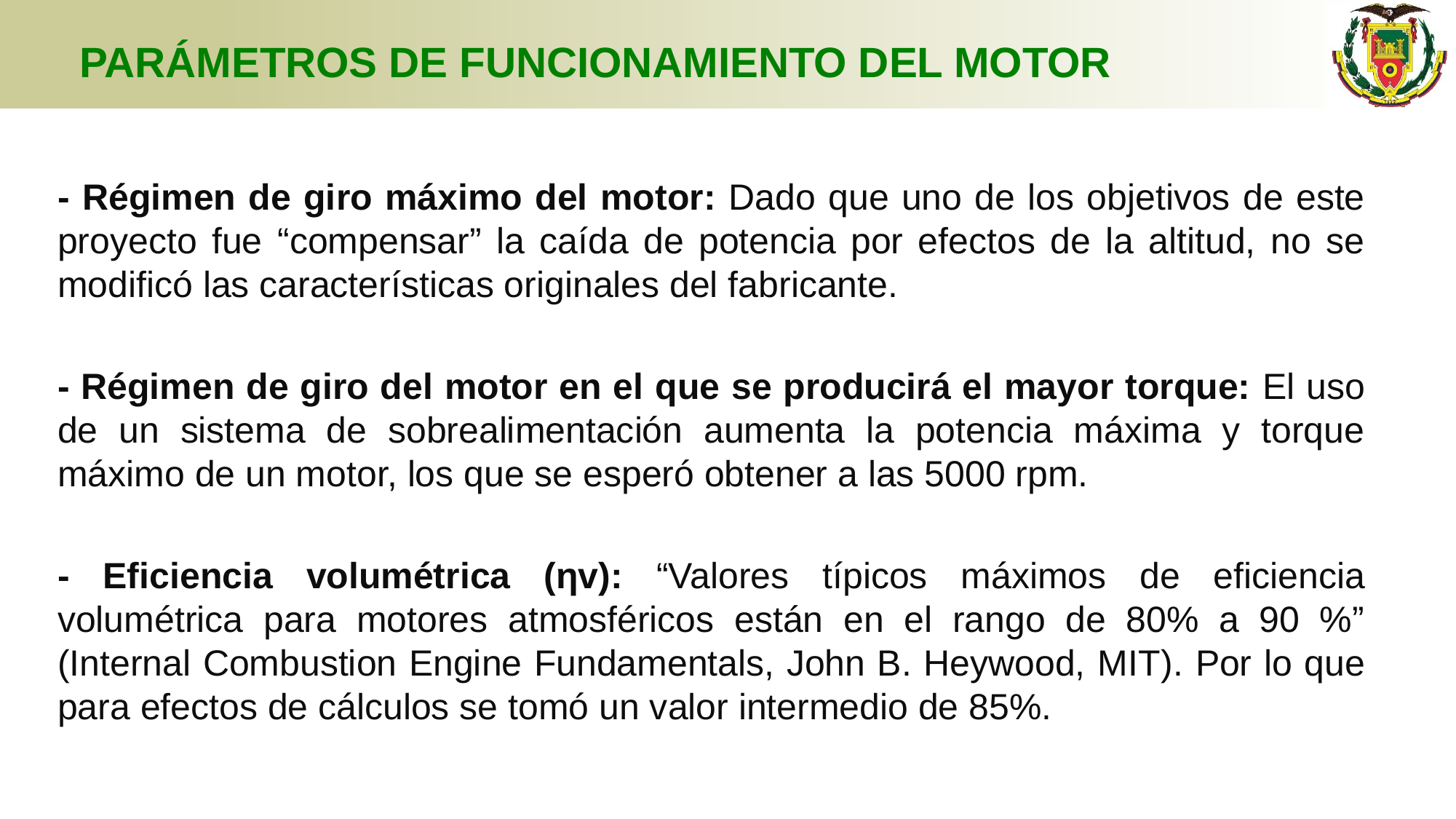

# PARÁMETROS DE FUNCIONAMIENTO DEL MOTOR

- Régimen de giro máximo del motor: Dado que uno de los objetivos de este proyecto fue “compensar” la caída de potencia por efectos de la altitud, no se modificó las características originales del fabricante.

- Régimen de giro del motor en el que se producirá el mayor torque: El uso de un sistema de sobrealimentación aumenta la potencia máxima y torque máximo de un motor, los que se esperó obtener a las 5000 rpm.

- Eficiencia volumétrica (ηv): “Valores típicos máximos de eficiencia volumétrica para motores atmosféricos están en el rango de 80% a 90 %” (Internal Combustion Engine Fundamentals, John B. Heywood, MIT). Por lo que para efectos de cálculos se tomó un valor intermedio de 85%.